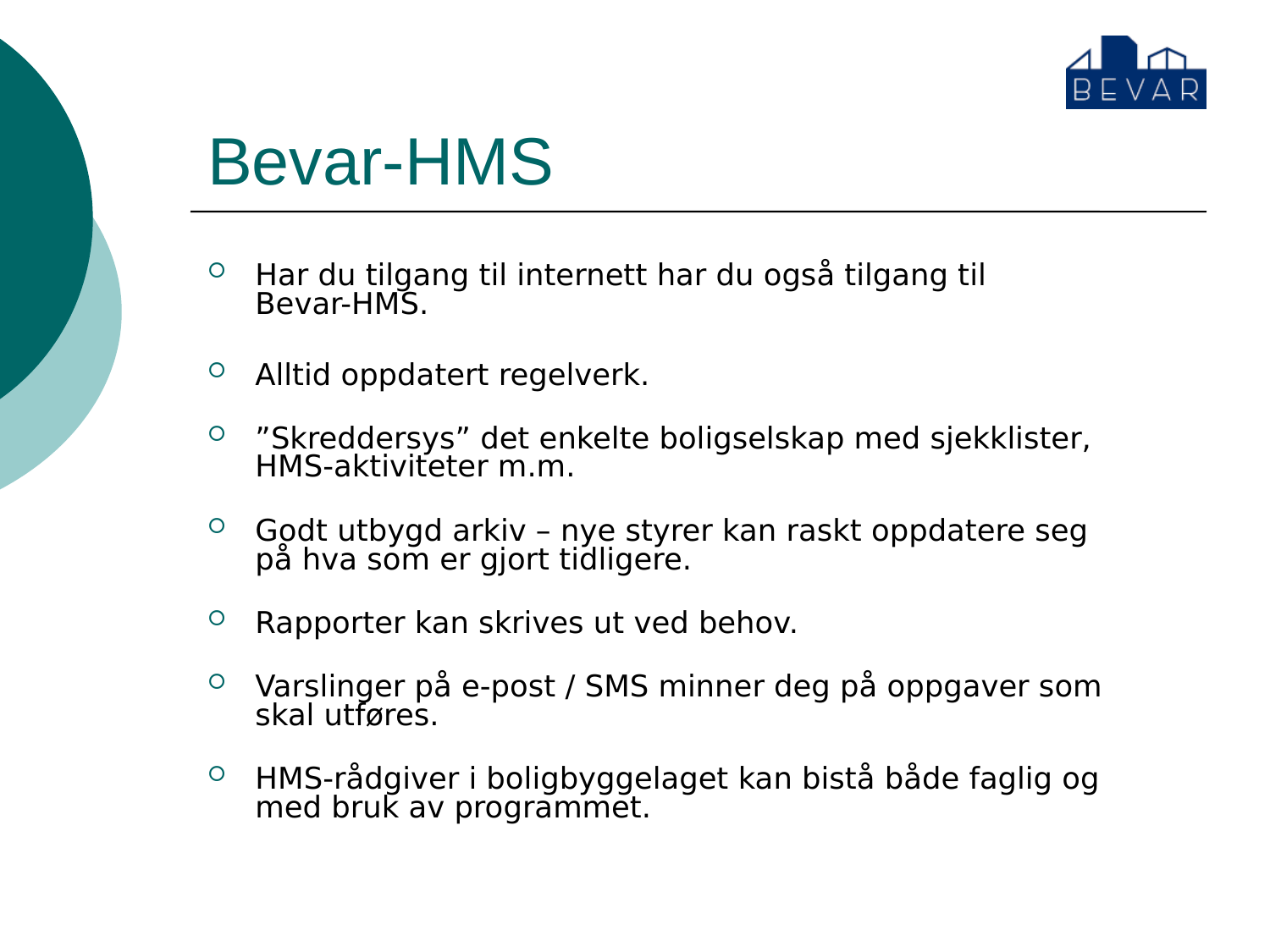

Bevar-HMS
Har du tilgang til internett har du også tilgang til
Bevar-HMS.
Alltid oppdatert regelverk.
”Skreddersys” det enkelte boligselskap med sjekklister, HMS-aktiviteter m.m.
Godt utbygd arkiv – nye styrer kan raskt oppdatere seg på hva som er gjort tidligere.
Rapporter kan skrives ut ved behov.
Varslinger på e-post / SMS minner deg på oppgaver som skal utføres.
HMS-rådgiver i boligbyggelaget kan bistå både faglig og med bruk av programmet.